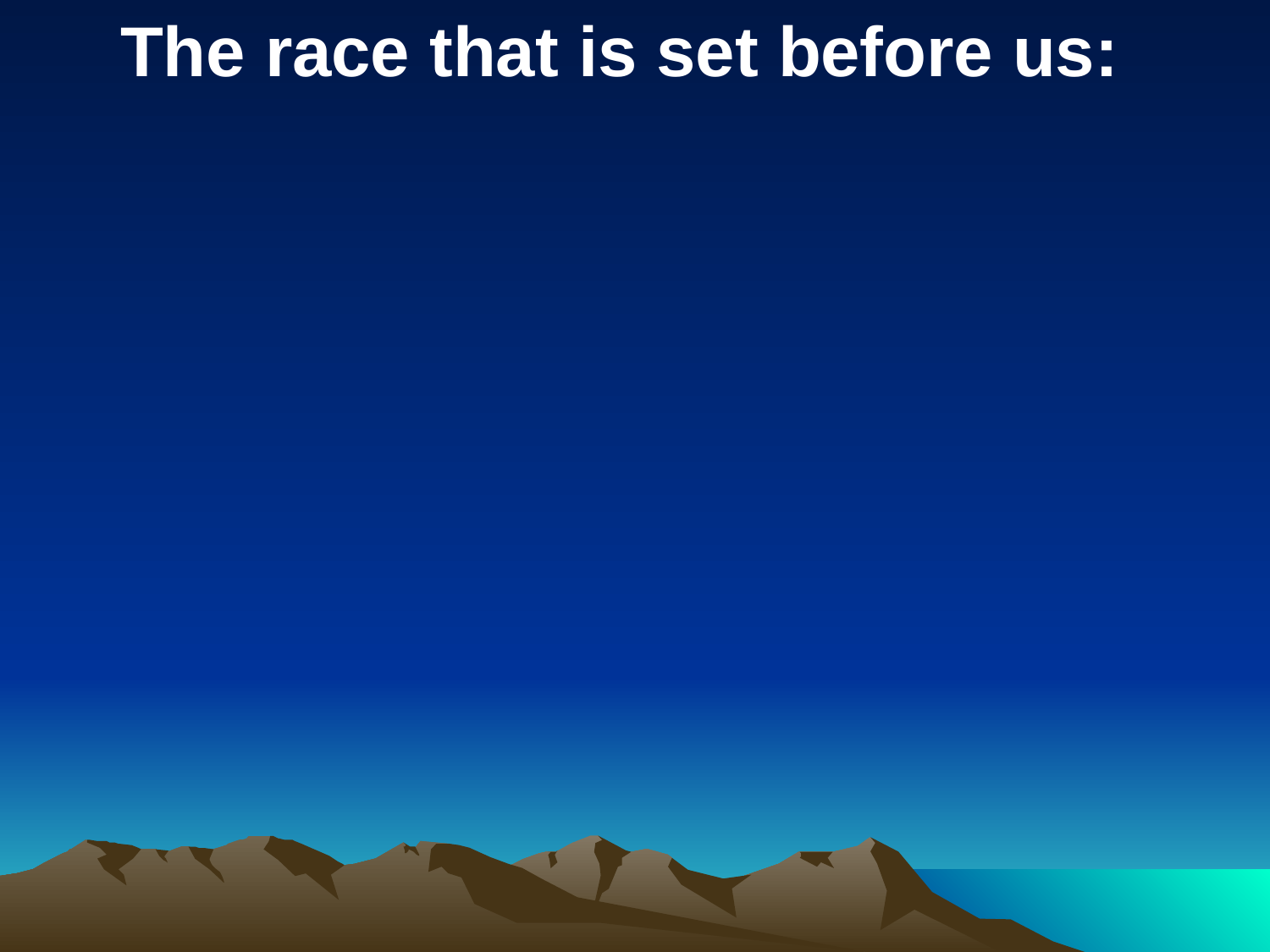

The race that is set before us: